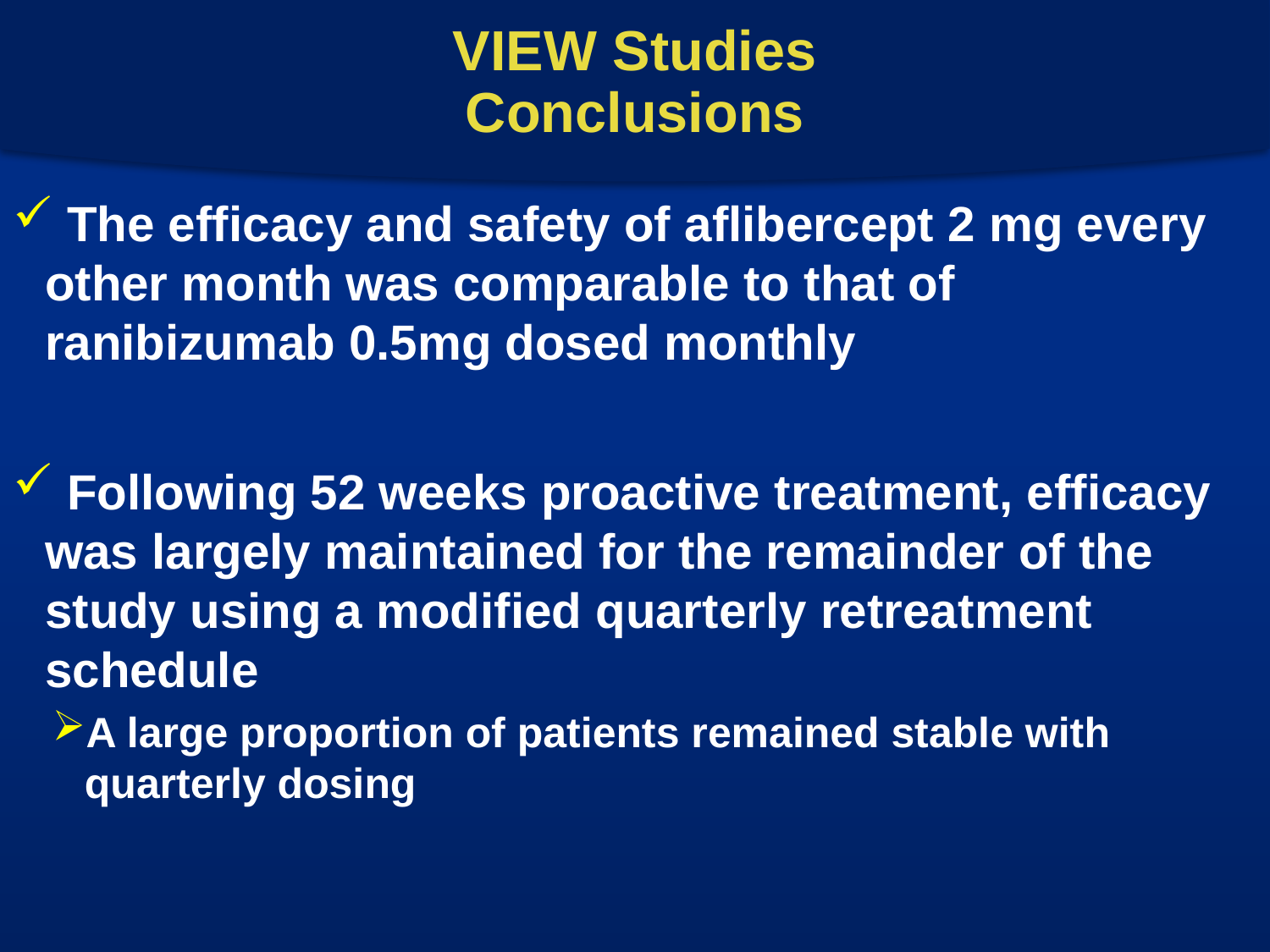

# VIEW Studies Conclusions
 The efficacy and safety of aflibercept 2 mg every other month was comparable to that of ranibizumab 0.5mg dosed monthly

 Following 52 weeks proactive treatment, efficacy was largely maintained for the remainder of the study using a modified quarterly retreatment schedule
A large proportion of patients remained stable with quarterly dosing